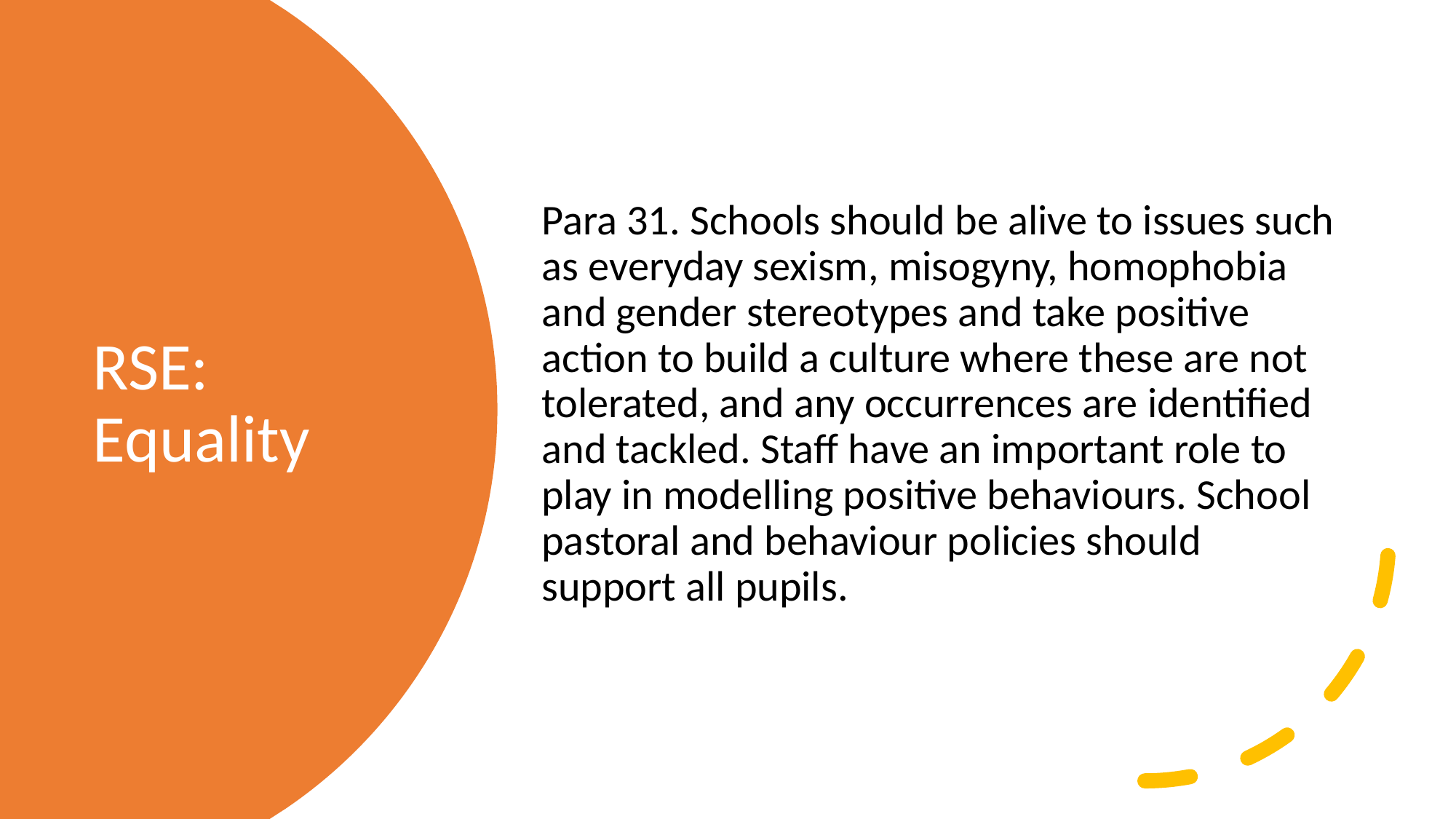

Para 31. Schools should be alive to issues such as everyday sexism, misogyny, homophobia and gender stereotypes and take positive action to build a culture where these are not tolerated, and any occurrences are identified and tackled. Staff have an important role to play in modelling positive behaviours. School pastoral and behaviour policies should support all pupils.
# RSE: Equality